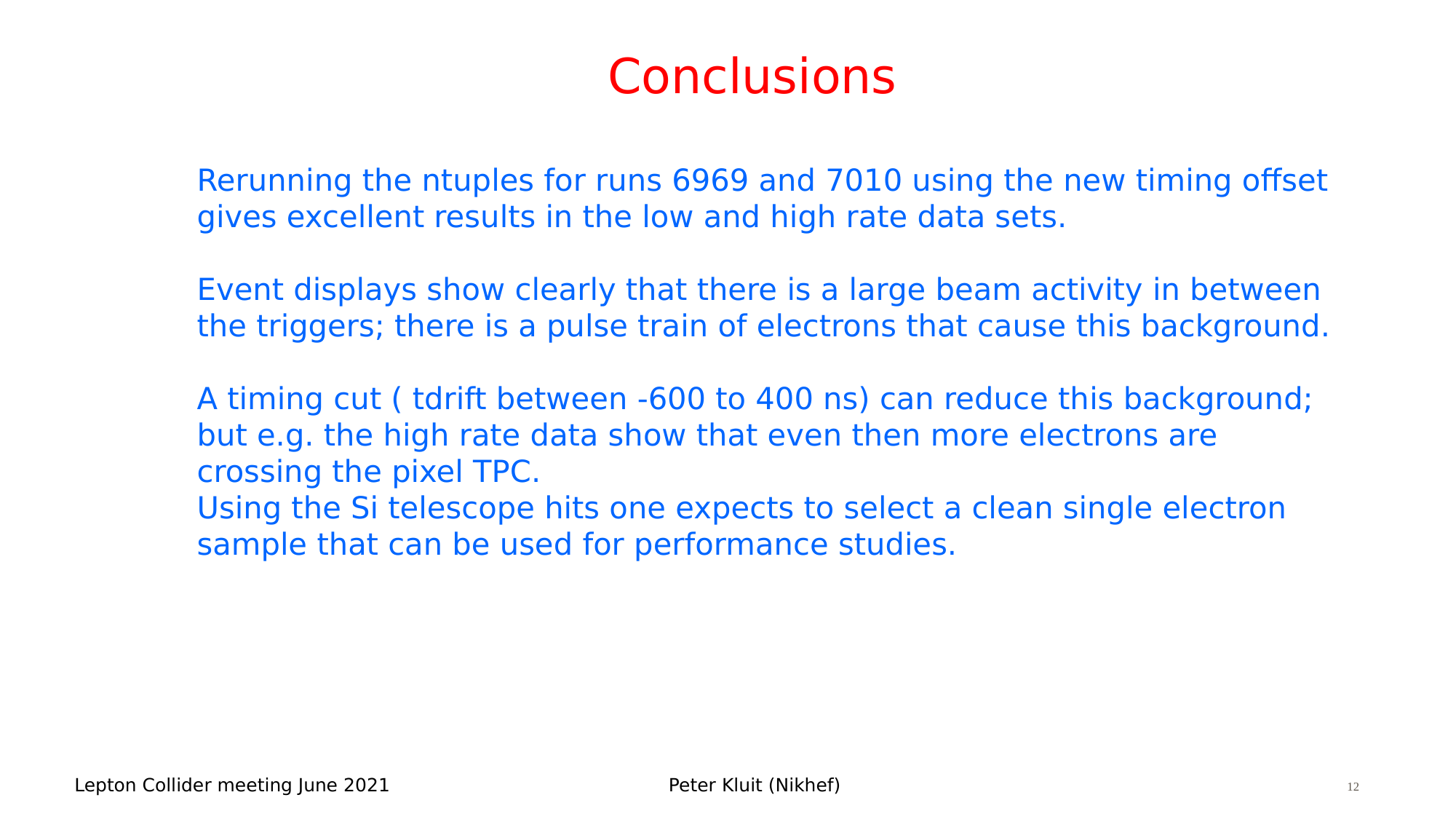

# Conclusions
Rerunning the ntuples for runs 6969 and 7010 using the new timing offset gives excellent results in the low and high rate data sets.

Event displays show clearly that there is a large beam activity in between the triggers; there is a pulse train of electrons that cause this background.

A timing cut ( tdrift between -600 to 400 ns) can reduce this background; but e.g. the high rate data show that even then more electrons are crossing the pixel TPC.
Using the Si telescope hits one expects to select a clean single electron sample that can be used for performance studies.